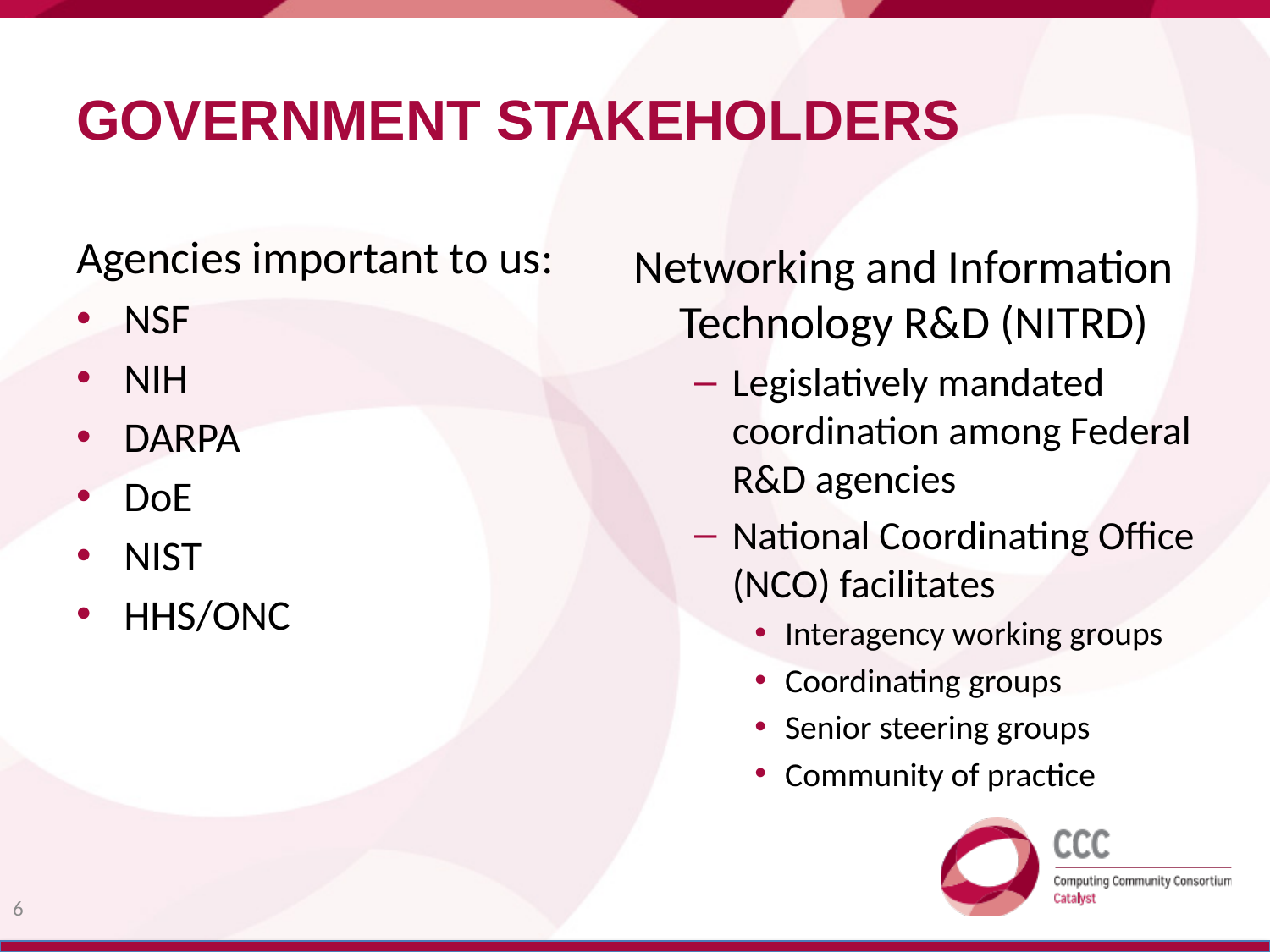

# Government Stakeholders
Agencies important to us:
NSF
NIH
DARPA
DoE
NIST
HHS/ONC
Networking and Information Technology R&D (NITRD)
Legislatively mandated coordination among Federal R&D agencies
National Coordinating Office (NCO) facilitates
Interagency working groups
Coordinating groups
Senior steering groups
Community of practice

6